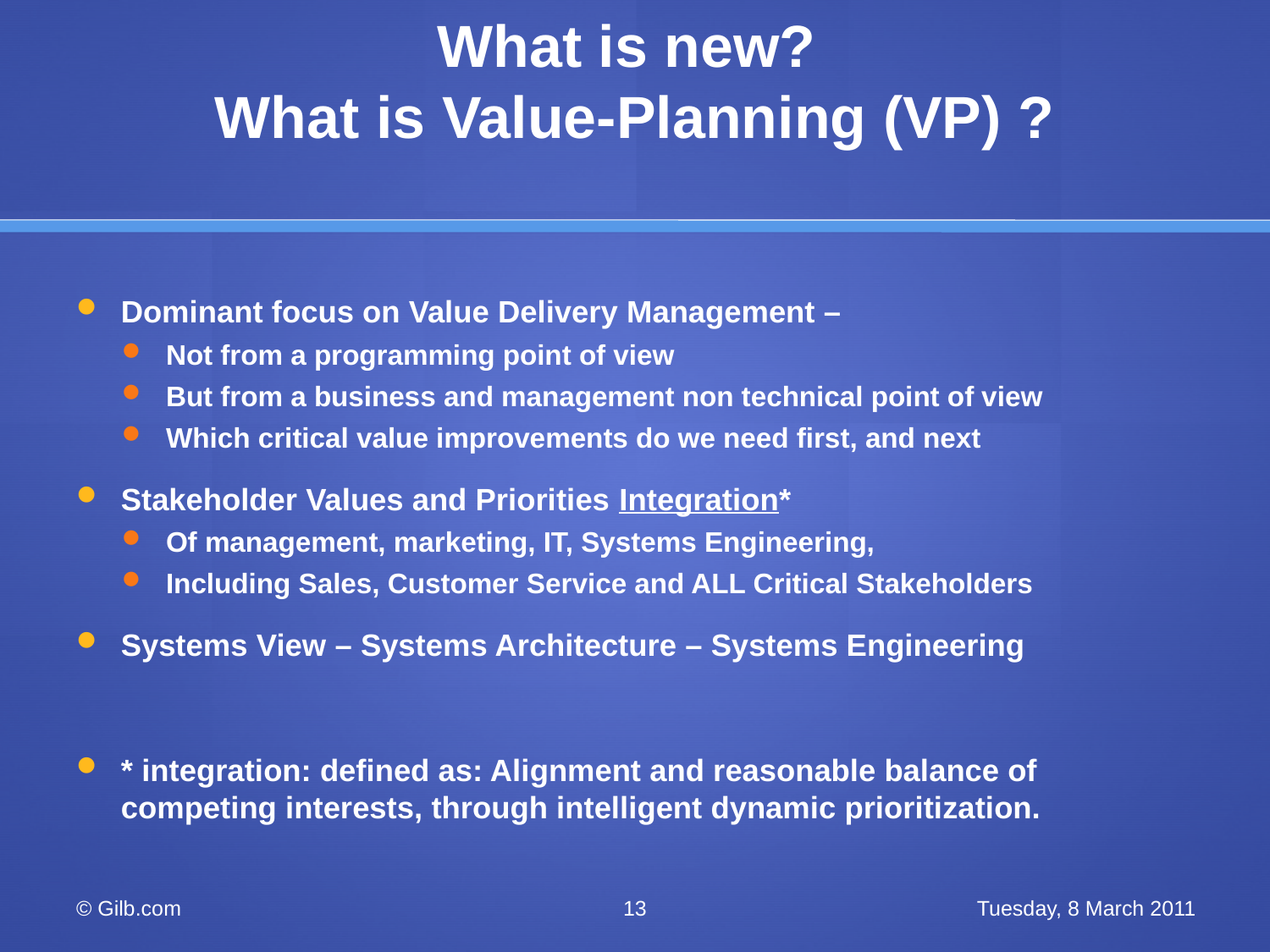

# What is new? What is Value-Planning (VP) ?
Dominant focus on Value Delivery Management –
Not from a programming point of view
But from a business and management non technical point of view
Which critical value improvements do we need first, and next
Stakeholder Values and Priorities Integration*
Of management, marketing, IT, Systems Engineering,
Including Sales, Customer Service and ALL Critical Stakeholders
Systems View – Systems Architecture – Systems Engineering

* integration: defined as: Alignment and reasonable balance of competing interests, through intelligent dynamic prioritization.
© Gilb.com
13
Tuesday, 8 March 2011